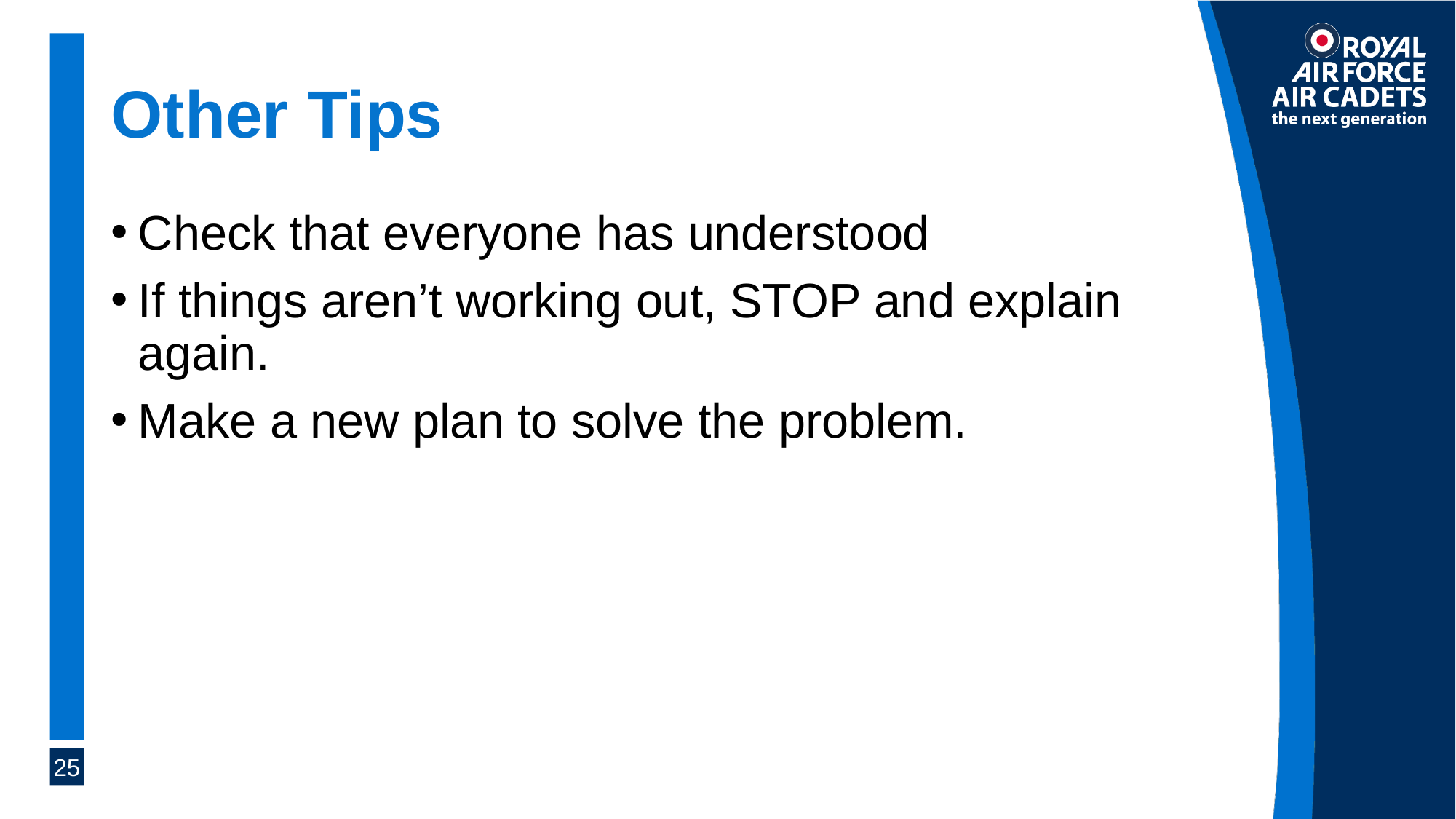

# Other Tips
Check that everyone has understood
If things aren’t working out, STOP and explain again.
Make a new plan to solve the problem.